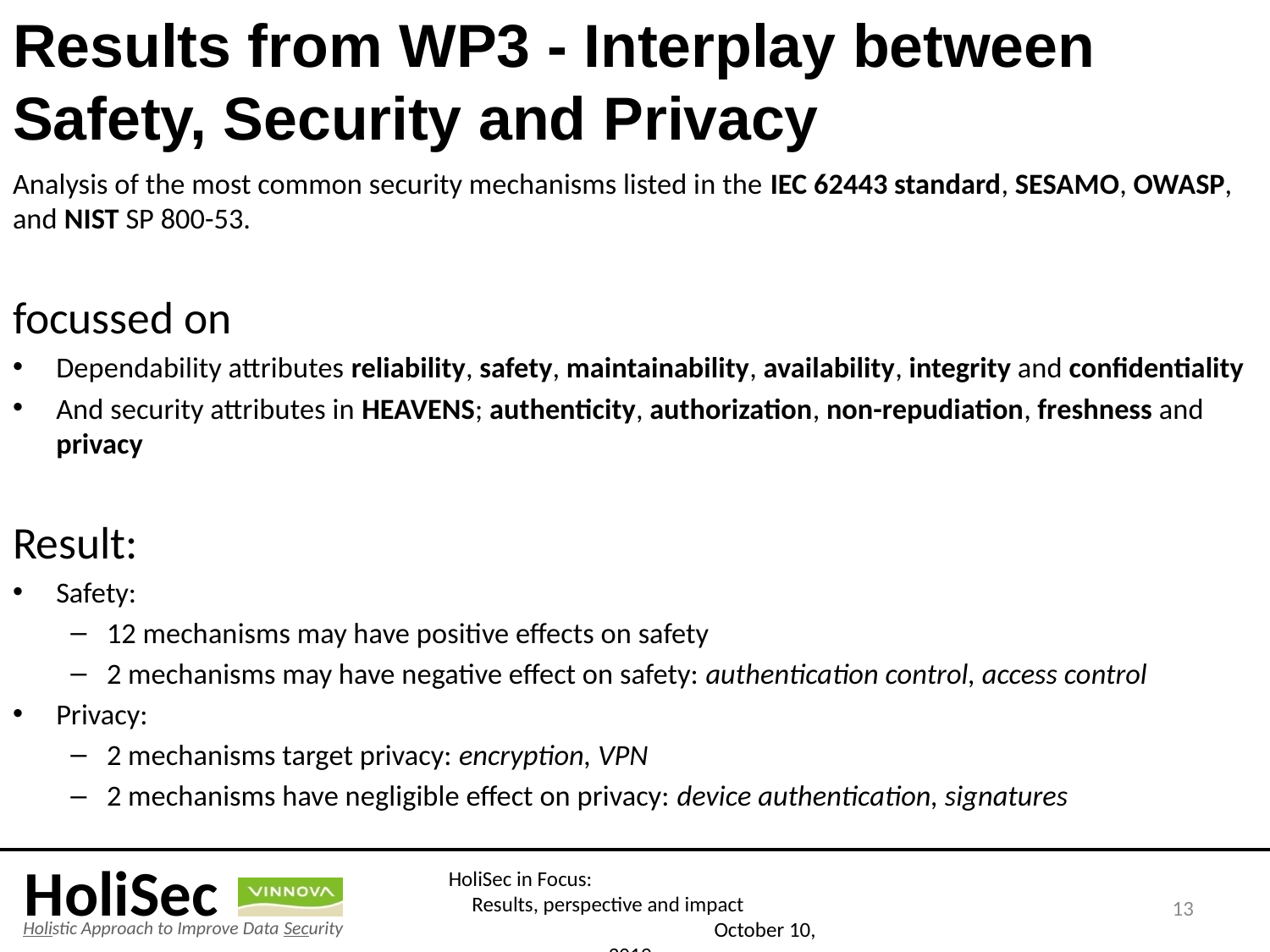

# Results from WP3 - Interplay between Safety, Security and Privacy
Analysis of the most common security mechanisms listed in the IEC 62443 standard, SESAMO, OWASP, and NIST SP 800-53.

focussed on
Dependability attributes reliability, safety, maintainability, availability, integrity and confidentiality
And security attributes in HEAVENS; authenticity, authorization, non-repudiation, freshness and privacy

Result:
Safety:
12 mechanisms may have positive effects on safety
2 mechanisms may have negative effect on safety: authentication control, access control
Privacy:
2 mechanisms target privacy: encryption, VPN
2 mechanisms have negligible effect on privacy: device authentication, signatures

13
HoliSec in Focus:                                                     Results, perspective and impact                                                                       October 10, 2019